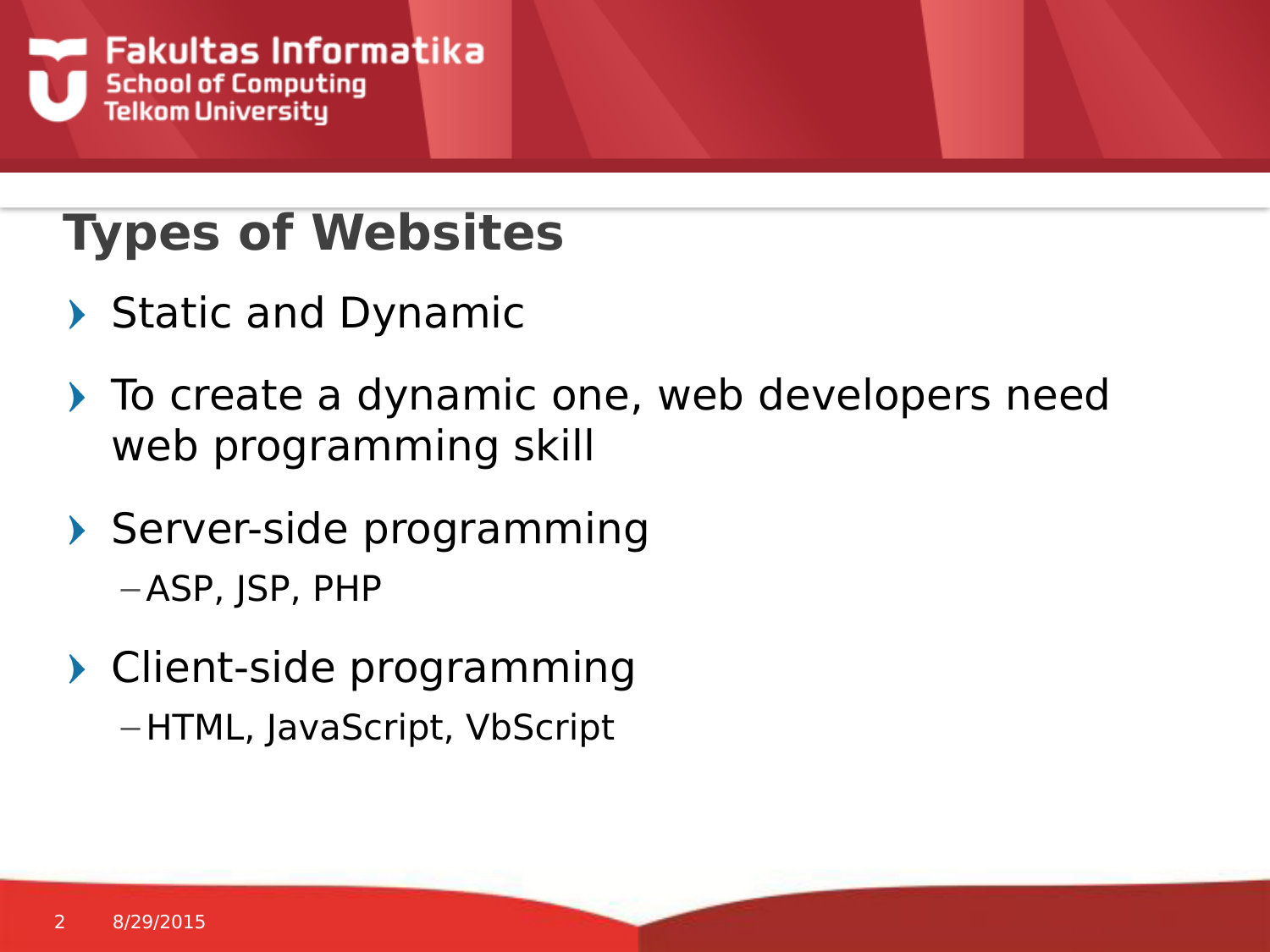

# Types of Websites
Static and Dynamic
To create a dynamic one, web developers need web programming skill
Server-side programming
ASP, JSP, PHP
Client-side programming
HTML, JavaScript, VbScript

2
8/29/2015